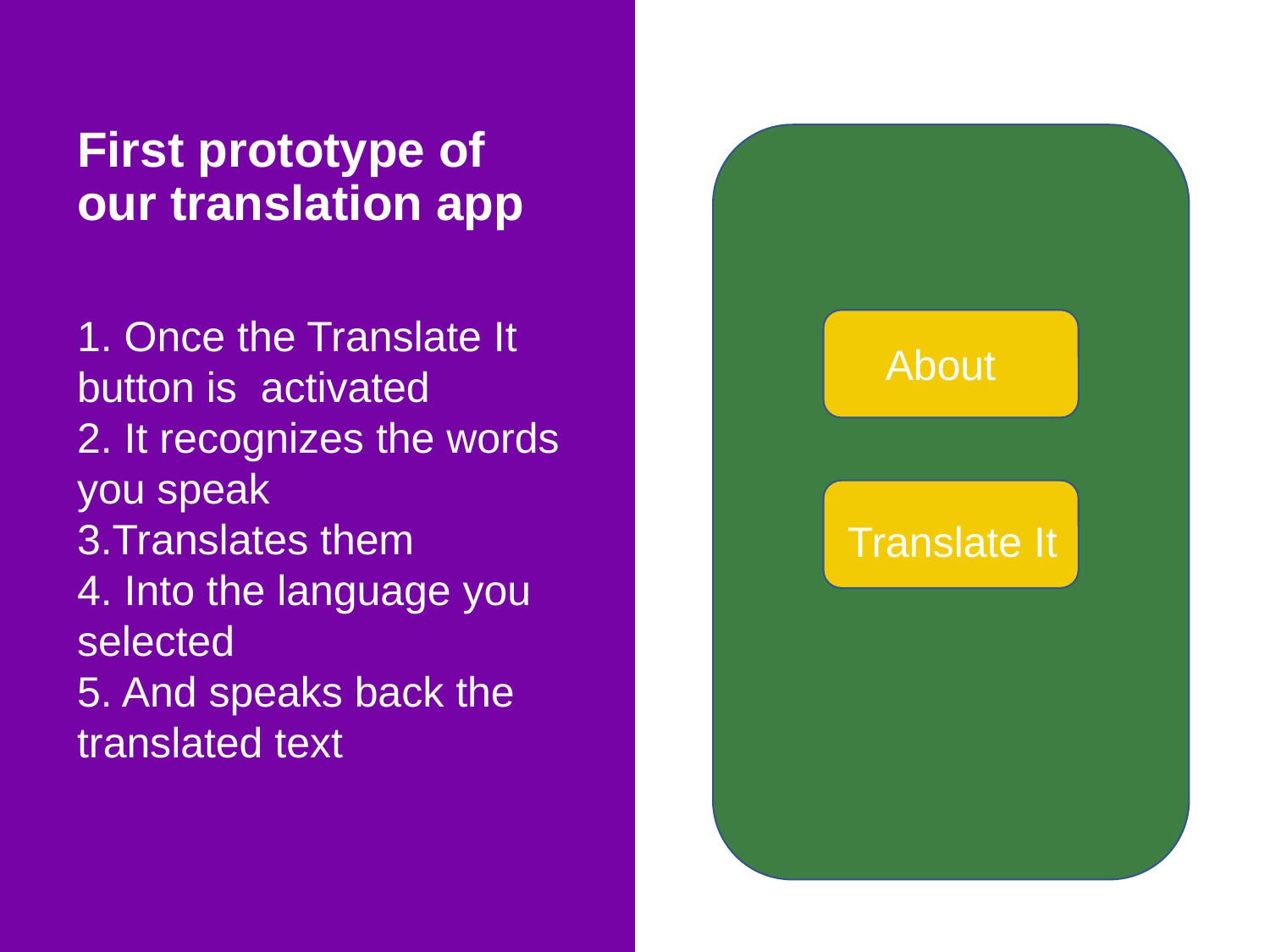

# First prototype of our translation app

1. Once the Translate It button is  activated
2. It recognizes the words you speak
3.Translates them
4. Into the language you selected
5. And speaks back the translated text

About

Translate It